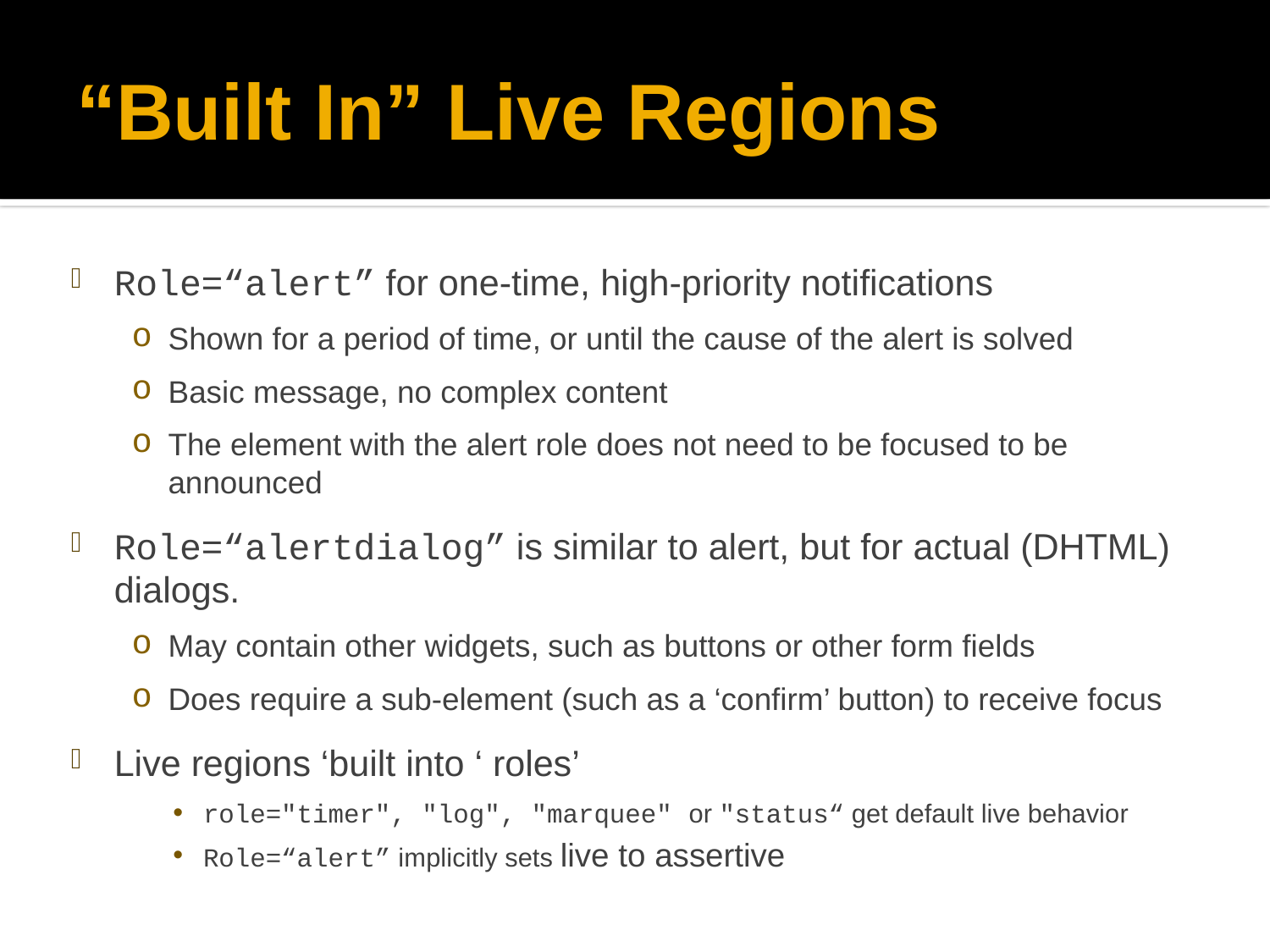

# “Built In” Live Regions
Role=“alert” for one-time, high-priority notifications
Shown for a period of time, or until the cause of the alert is solved
Basic message, no complex content
The element with the alert role does not need to be focused to be announced
Role=“alertdialog” is similar to alert, but for actual (DHTML) dialogs.
May contain other widgets, such as buttons or other form fields
Does require a sub-element (such as a ‘confirm’ button) to receive focus
Live regions ‘built into ‘ roles’
role="timer", "log", "marquee" or "status“ get default live behavior
Role=“alert” implicitly sets live to assertive